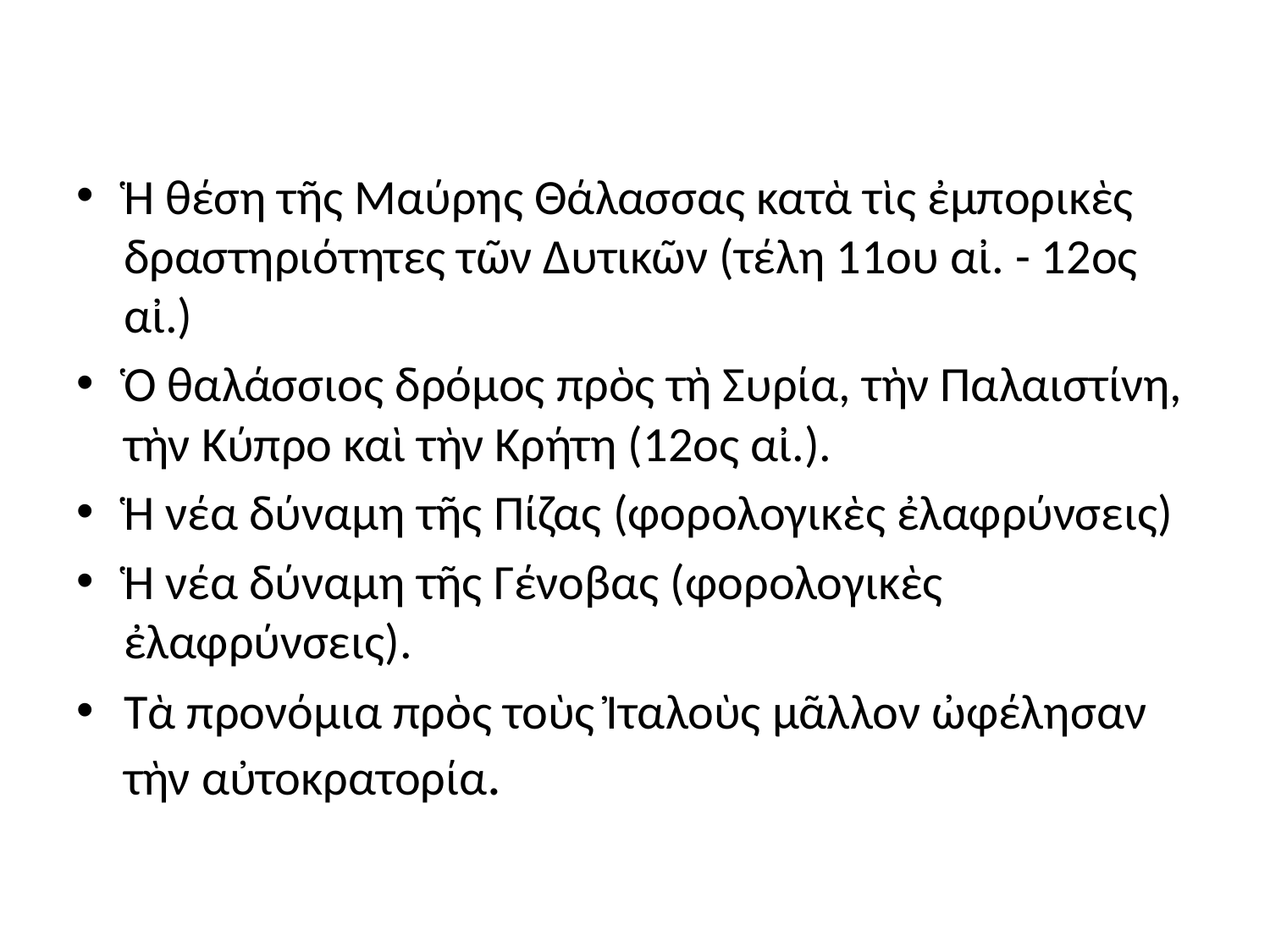

#
Ἡ θέση τῆς Μαύρης Θάλασσας κατὰ τὶς ἐμπορικὲς δραστηριότητες τῶν Δυτικῶν (τέλη 11ου αἰ. - 12ος αἰ.)
Ὁ θαλάσσιος δρόμος πρὸς τὴ Συρία, τὴν Παλαιστίνη, τὴν Κύπρο καὶ τὴν Κρήτη (12ος αἰ.).
Ἡ νέα δύναμη τῆς Πίζας (φορολογικὲς ἐλαφρύνσεις)
Ἡ νέα δύναμη τῆς Γένοβας (φορολογικὲς ἐλαφρύνσεις).
Τὰ προνόμια πρὸς τοὺς Ἰταλοὺς μᾶλλον ὠφέλησαν τὴν αὐτοκρατορία.